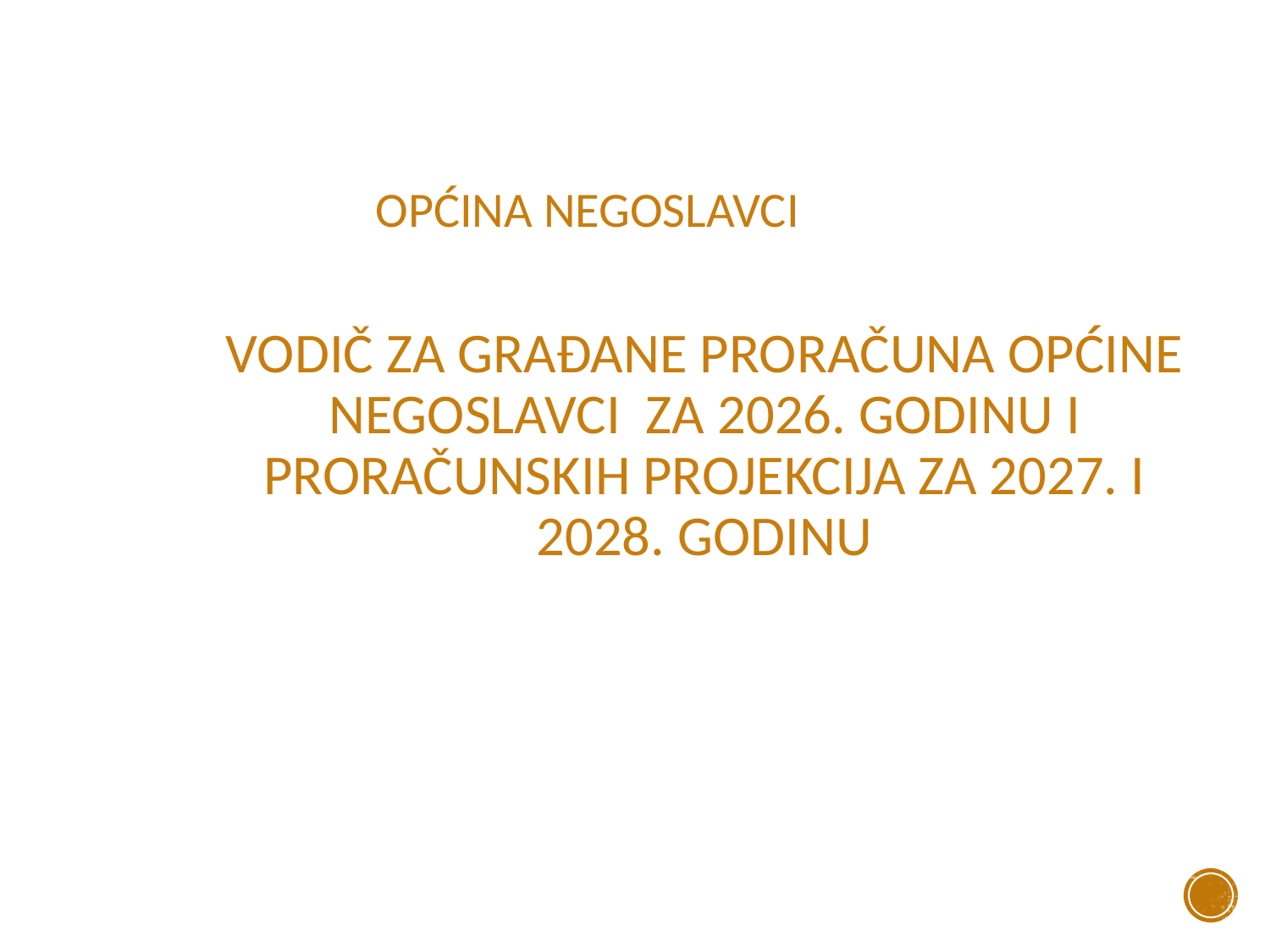

# OPĆINA NEGOSLAVCI
VODIČ ZA GRAĐANE PRORAČUNA OPĆINE NEGOSLAVCI  ZA 2026. GODINU I PRORAČUNSKIH PROJEKCIJA ZA 2027. I 2028. GODINU